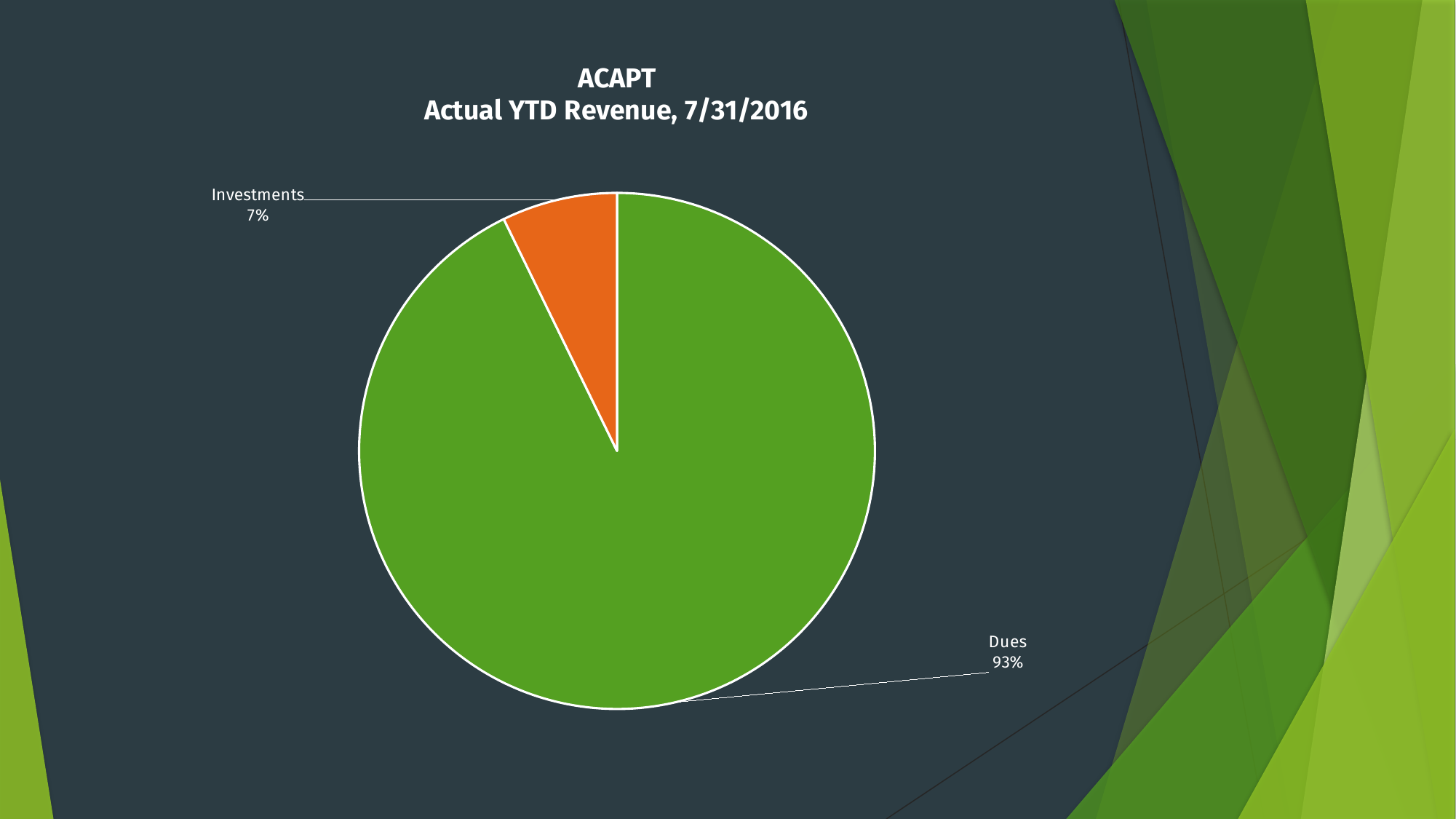

### Chart: ACAPT
Actual YTD Revenue, 7/31/2016

| Category | YTD ACTUAL |
|---|---|
| Dues | 283333.04 |
| Investments | 22102.0 |